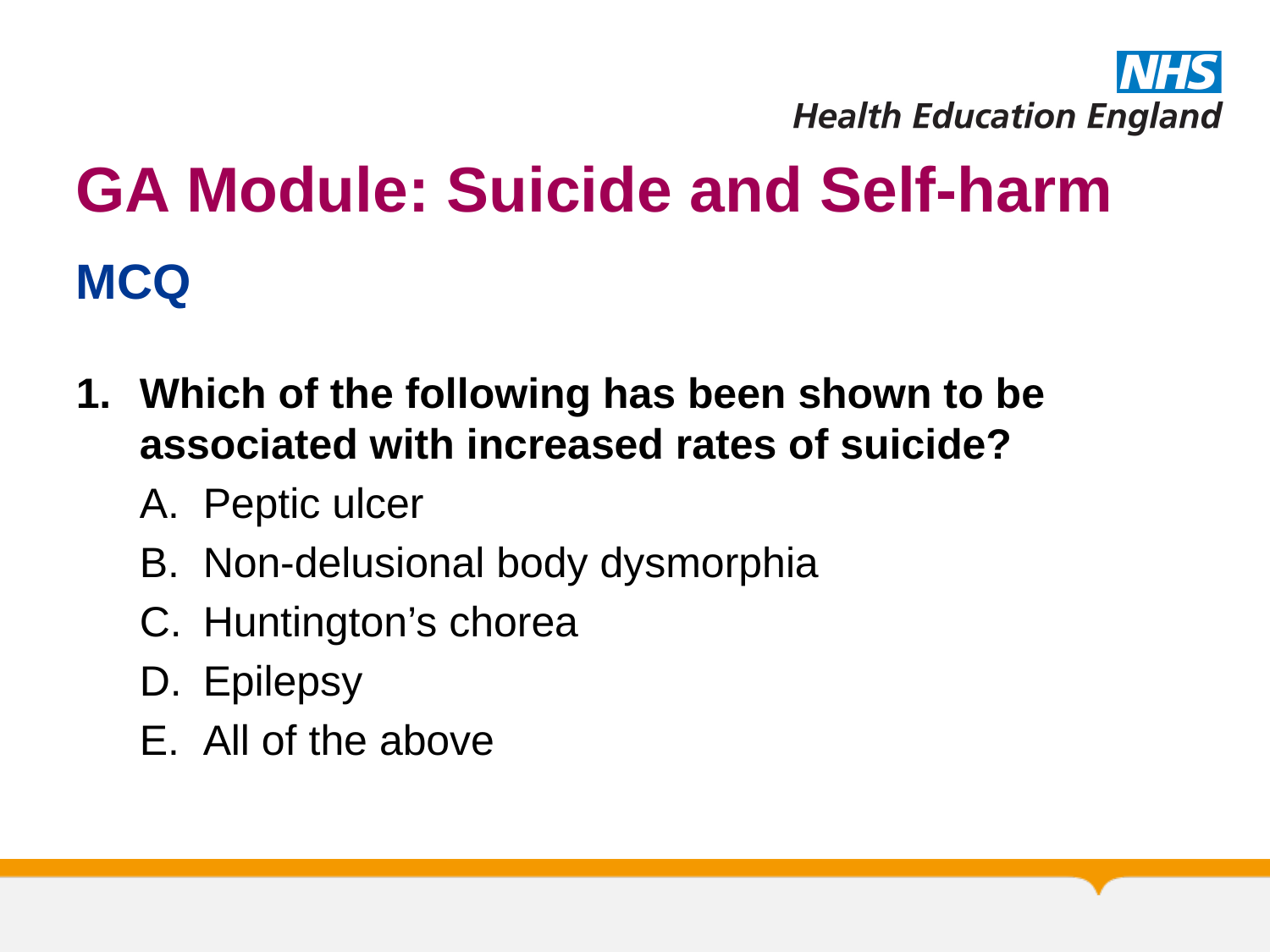

# GA Module: Suicide and Self-harm
MCQ
Which of the following has been shown to be associated with increased rates of suicide?
Peptic ulcer
Non-delusional body dysmorphia
Huntington’s chorea
Epilepsy
All of the above